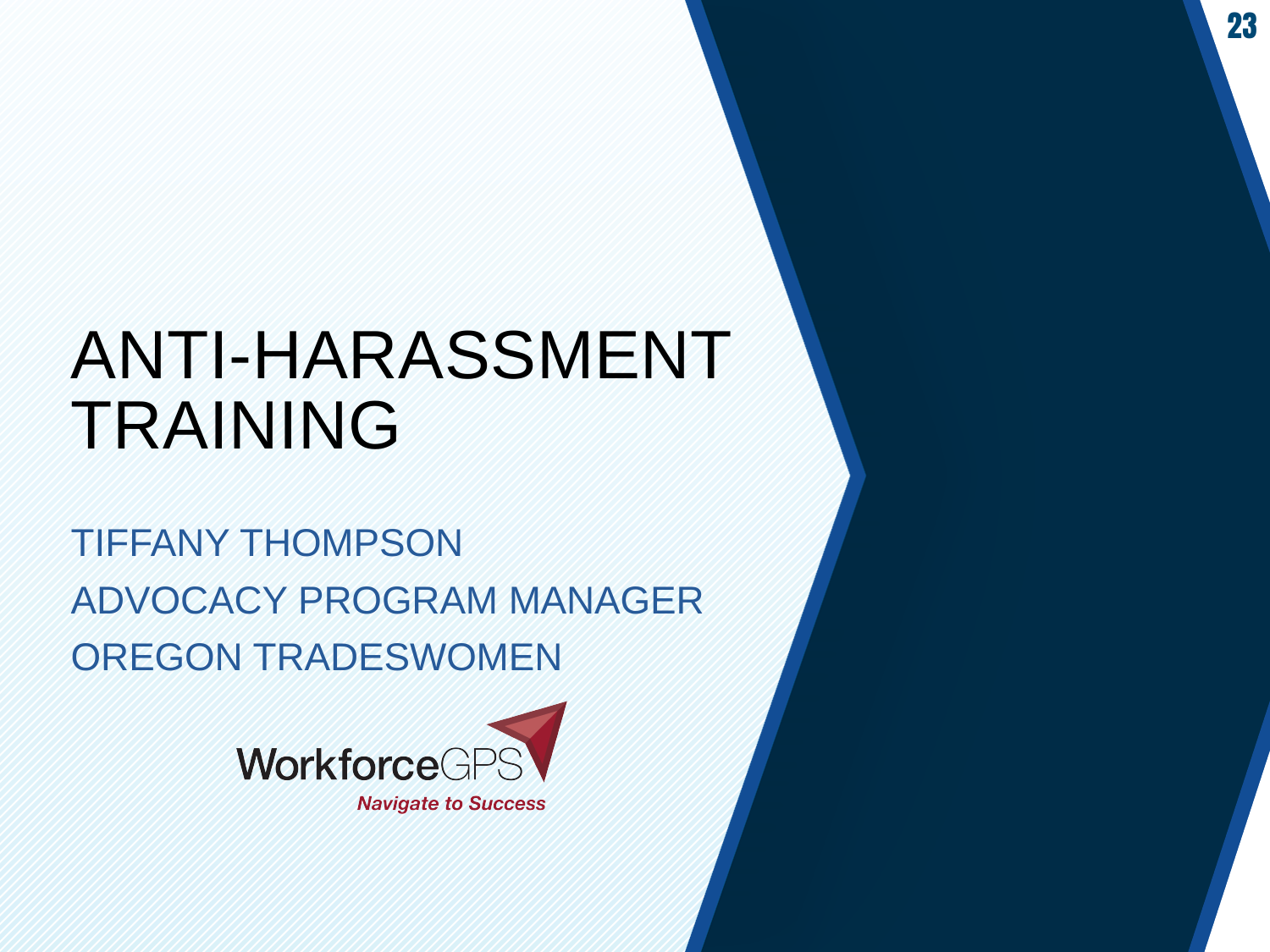

# Anti-Harassment training
Tiffany Thompson
Advocacy Program Manager
Oregon Tradeswomen